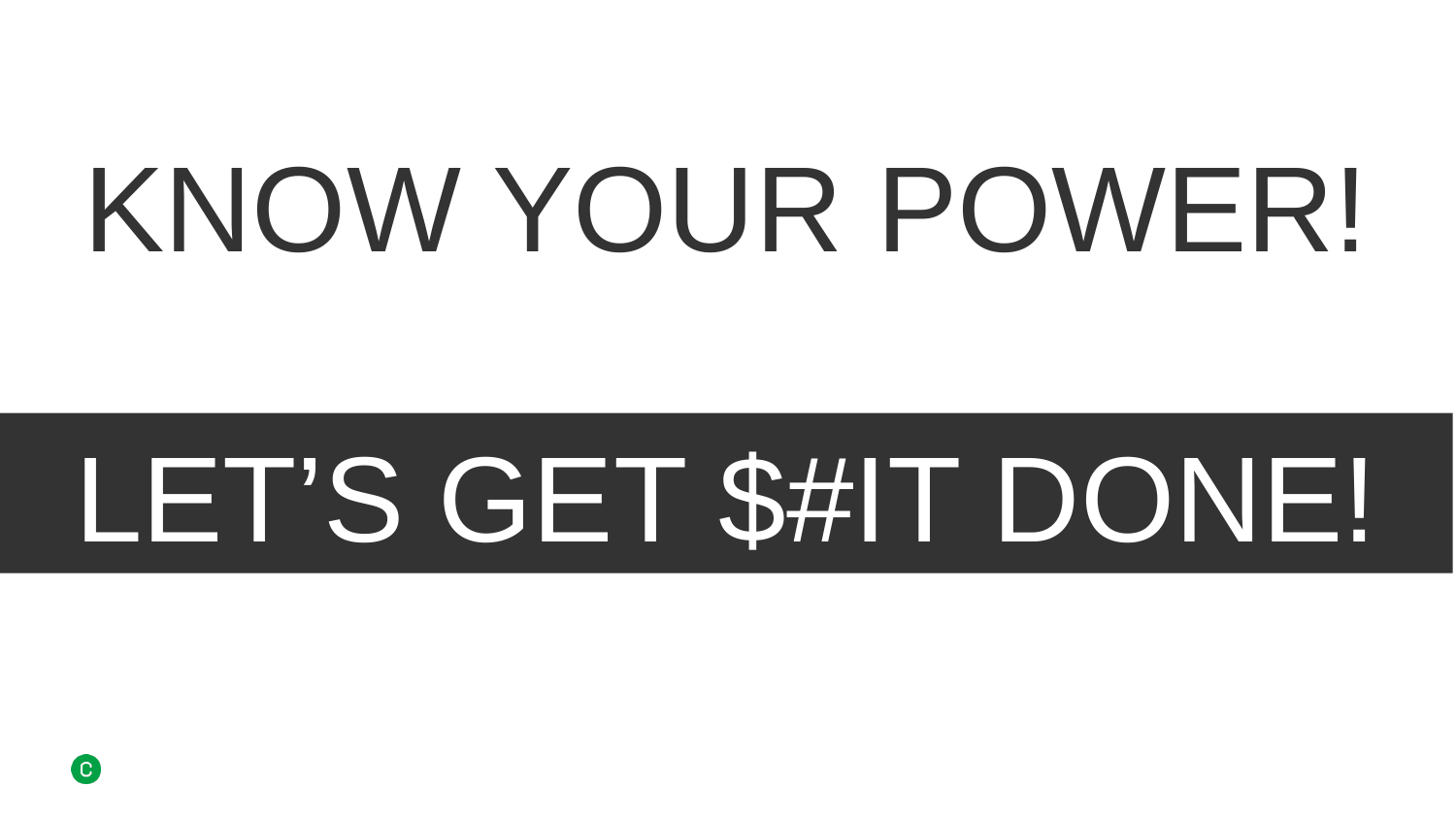

KNOW YOUR POWER!
LET’S GET $#IT DONE!